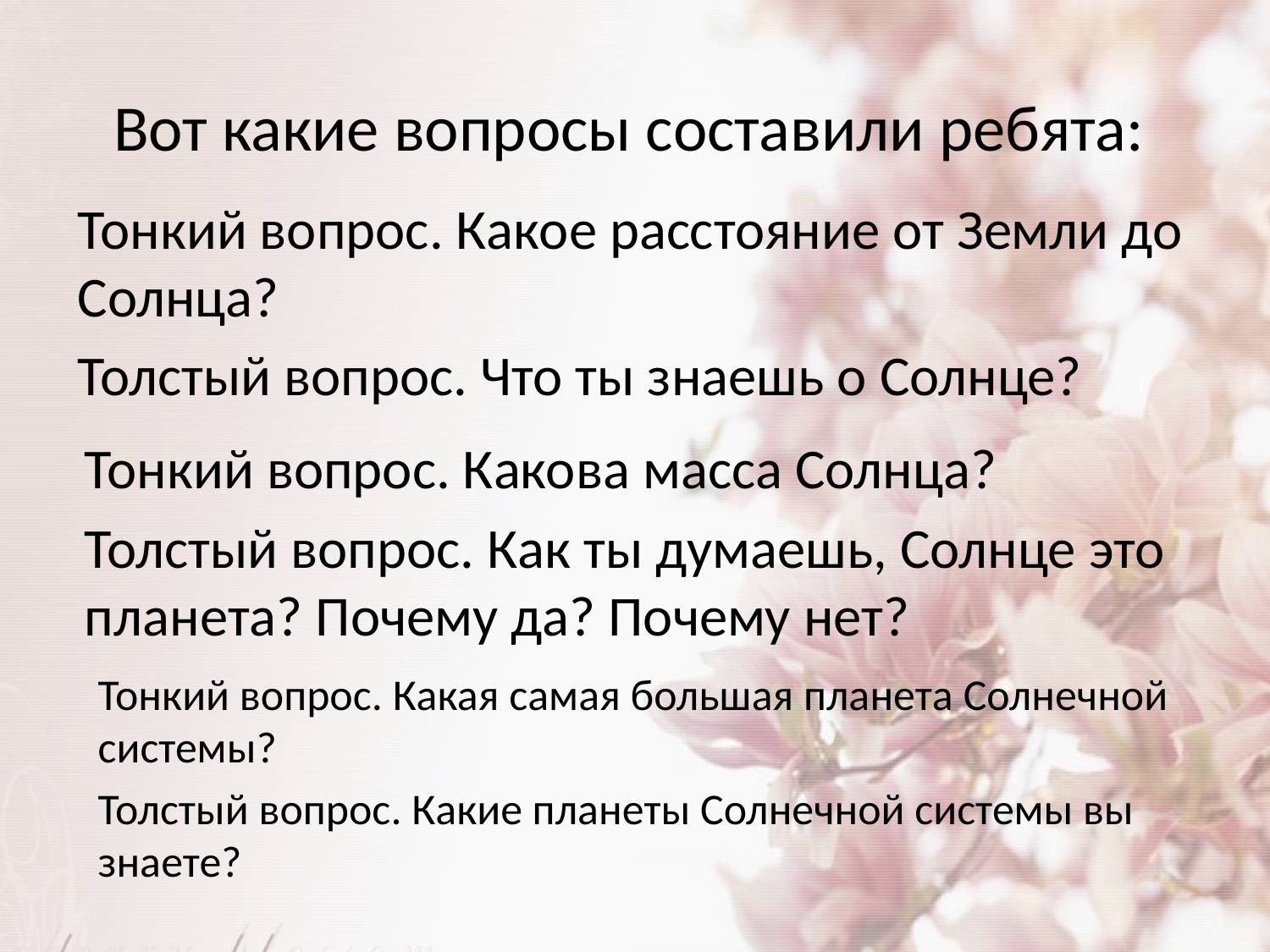

# Вот какие вопросы составили ребята:
Тонкий вопрос. Какое расстояние от Земли до Солнца?
Толстый вопрос. Что ты знаешь о Солнце?

Тонкий вопрос. Какова масса Солнца?
Толстый вопрос. Как ты думаешь, Солнце это планета? Почему да? Почему нет?

Тонкий вопрос. Какая самая большая планета Солнечной системы?
Толстый вопрос. Какие планеты Солнечной системы вы знаете?